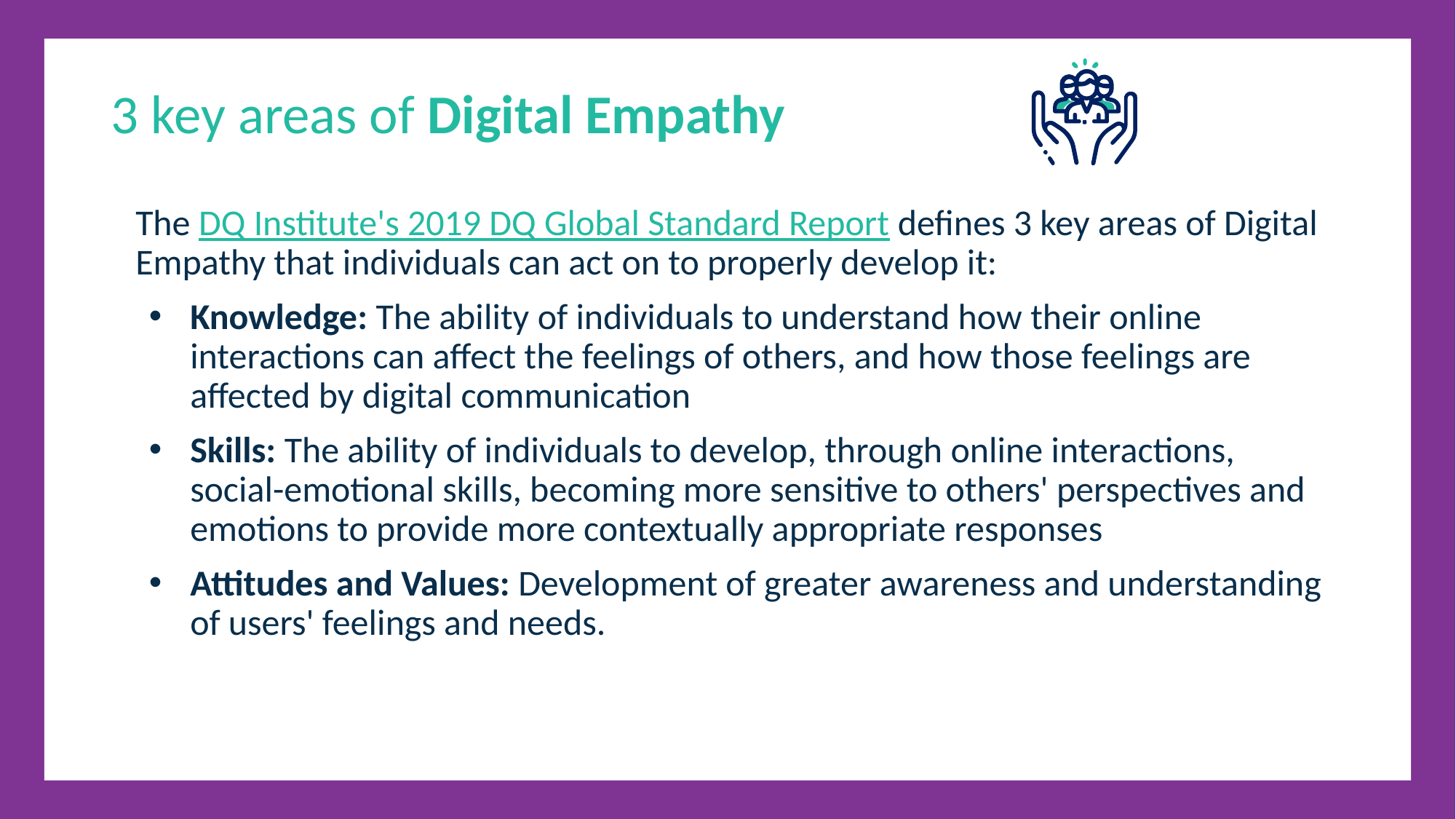

3 key areas of Digital Empathy
The DQ Institute's 2019 DQ Global Standard Report defines 3 key areas of Digital Empathy that individuals can act on to properly develop it:
Knowledge: The ability of individuals to understand how their online interactions can affect the feelings of others, and how those feelings are affected by digital communication
Skills: The ability of individuals to develop, through online interactions, social-emotional skills, becoming more sensitive to others' perspectives and emotions to provide more contextually appropriate responses
Attitudes and Values: Development of greater awareness and understanding of users' feelings and needs.